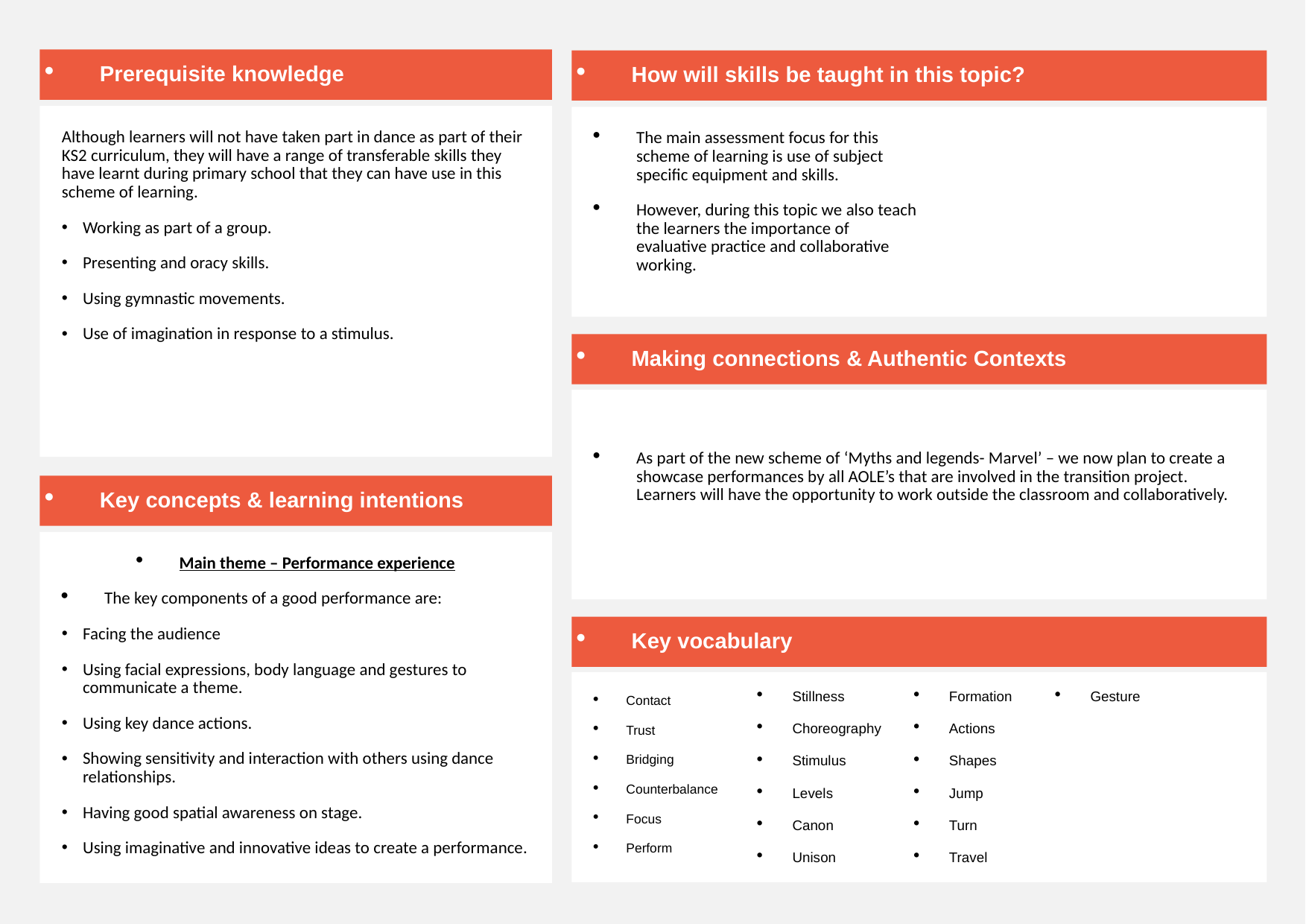

Prerequisite knowledge
How will skills be taught in this topic?
Although learners will not have taken part in dance as part of their KS2 curriculum, they will have a range of transferable skills they have learnt during primary school that they can have use in this scheme of learning.
Working as part of a group.
Presenting and oracy skills.
Using gymnastic movements.
Use of imagination in response to a stimulus.
The main assessment focus for this scheme of learning is use of subject specific equipment and skills.
However, during this topic we also teach the learners the importance of evaluative practice and collaborative working.
Making connections & Authentic Contexts

As part of the new scheme of ‘Myths and legends- Marvel’ – we now plan to create a showcase performances by all AOLE’s that are involved in the transition project. Learners will have the opportunity to work outside the classroom and collaboratively.
Key concepts & learning intentions
Main theme – Performance experience
The key components of a good performance are:
Facing the audience
Using facial expressions, body language and gestures to communicate a theme.
Using key dance actions.
Showing sensitivity and interaction with others using dance relationships.
Having good spatial awareness on stage.
Using imaginative and innovative ideas to create a performance.
Key vocabulary
Contact
Trust
Bridging
Counterbalance
Focus
Perform
Stillness
Choreography
Stimulus
Levels
Canon
Unison
Formation
Actions
Shapes
Jump
Turn
Travel
Gesture